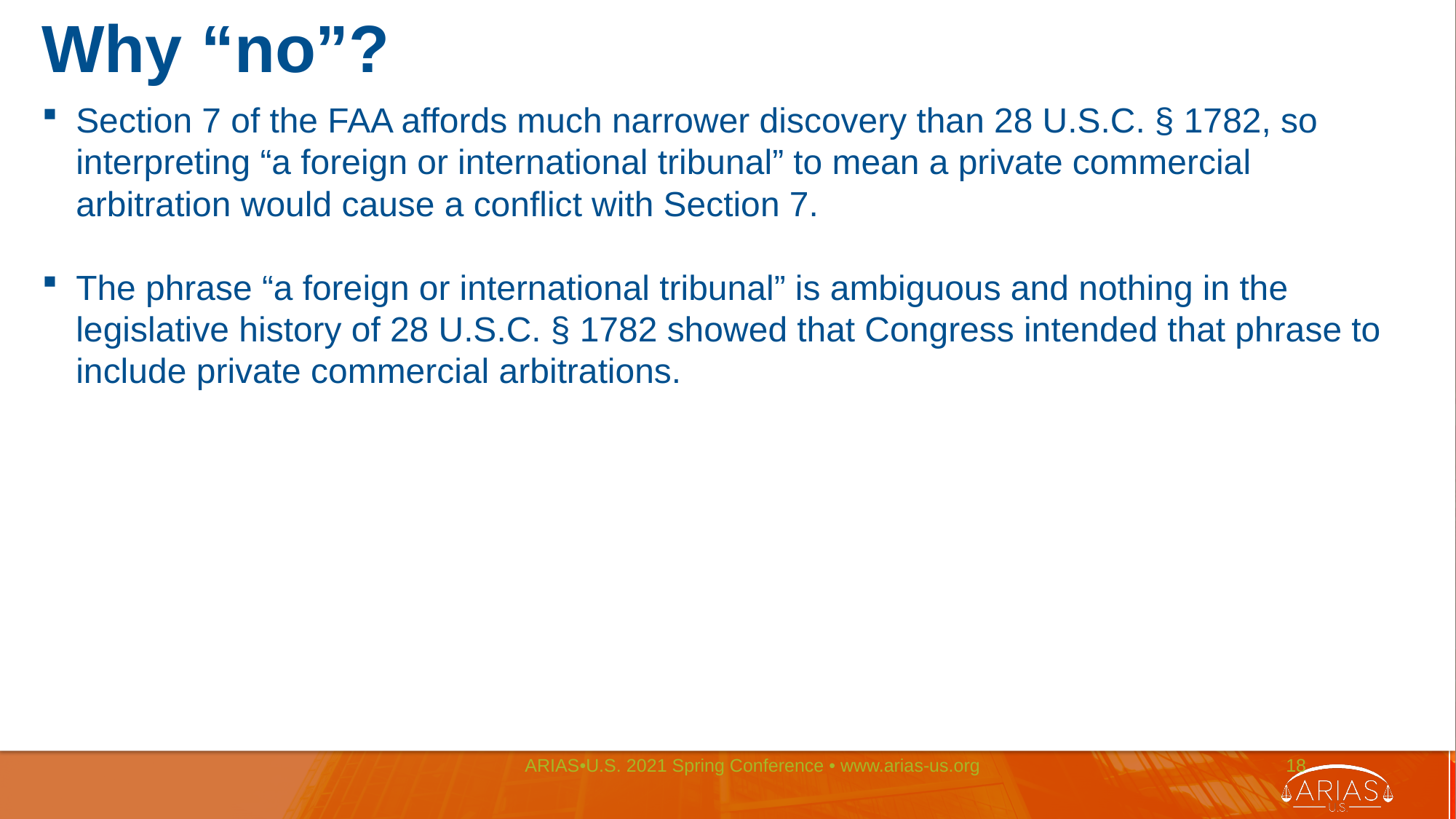

Why “no”?
Section 7 of the FAA affords much narrower discovery than 28 U.S.C. § 1782, so interpreting “a foreign or international tribunal” to mean a private commercial arbitration would cause a conflict with Section 7.

The phrase “a foreign or international tribunal” is ambiguous and nothing in the legislative history of 28 U.S.C. § 1782 showed that Congress intended that phrase to include private commercial arbitrations.
ARIAS•U.S. 2021 Spring Conference • www.arias-us.org
18